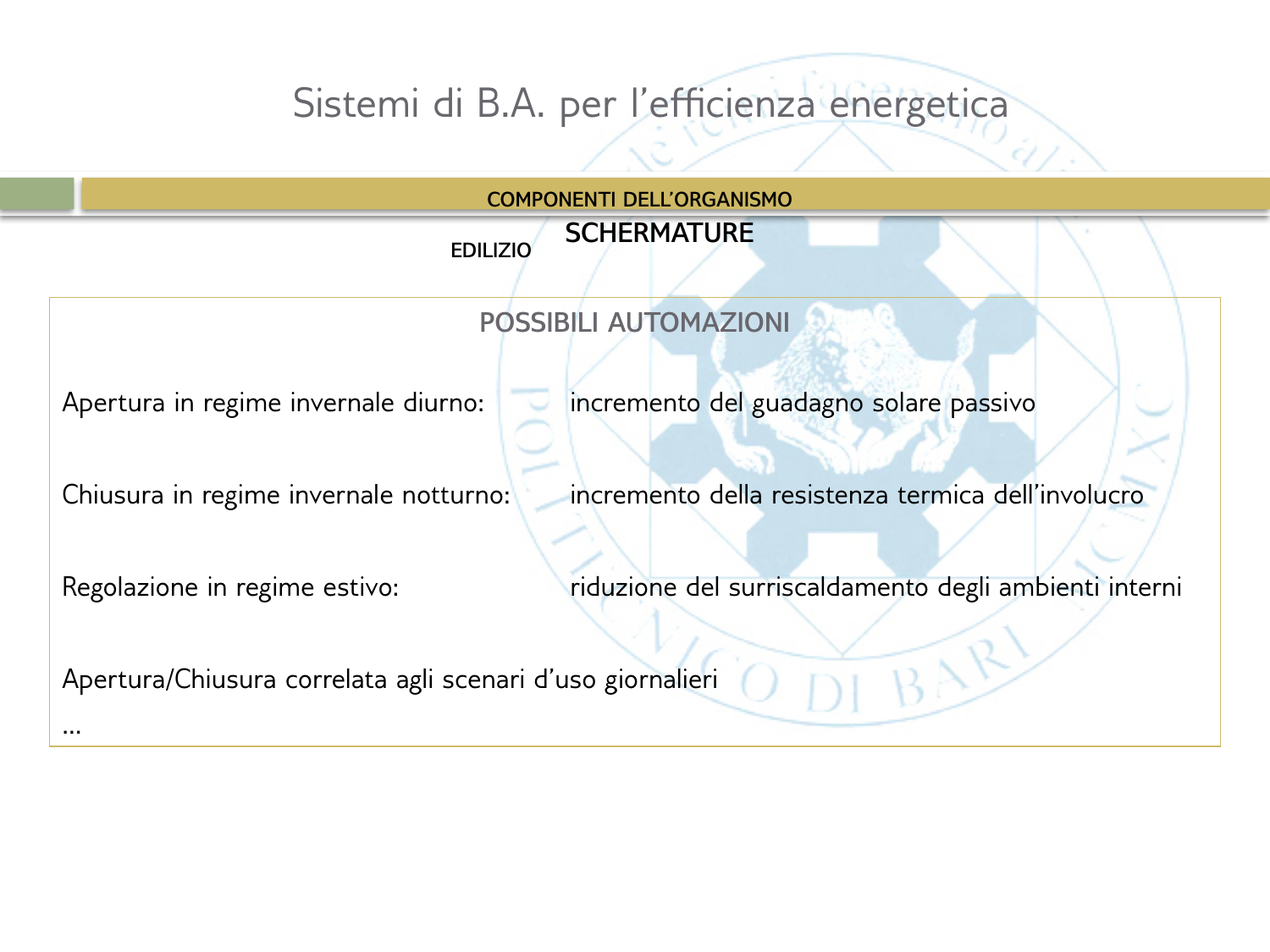

# Sistemi di B.A. per l’efficienza energetica
COMPONENTI DELL’ORGANISMO EDILIZIO
SCHERMATURE

POSSIBILI AUTOMAZIONI

Apertura in regime invernale diurno: 	incremento del guadagno solare passivo

Chiusura in regime invernale notturno:	incremento della resistenza termica dell’involucro

Regolazione in regime estivo:		riduzione del surriscaldamento degli ambienti interni

Apertura/Chiusura correlata agli scenari d’uso giornalieri
…